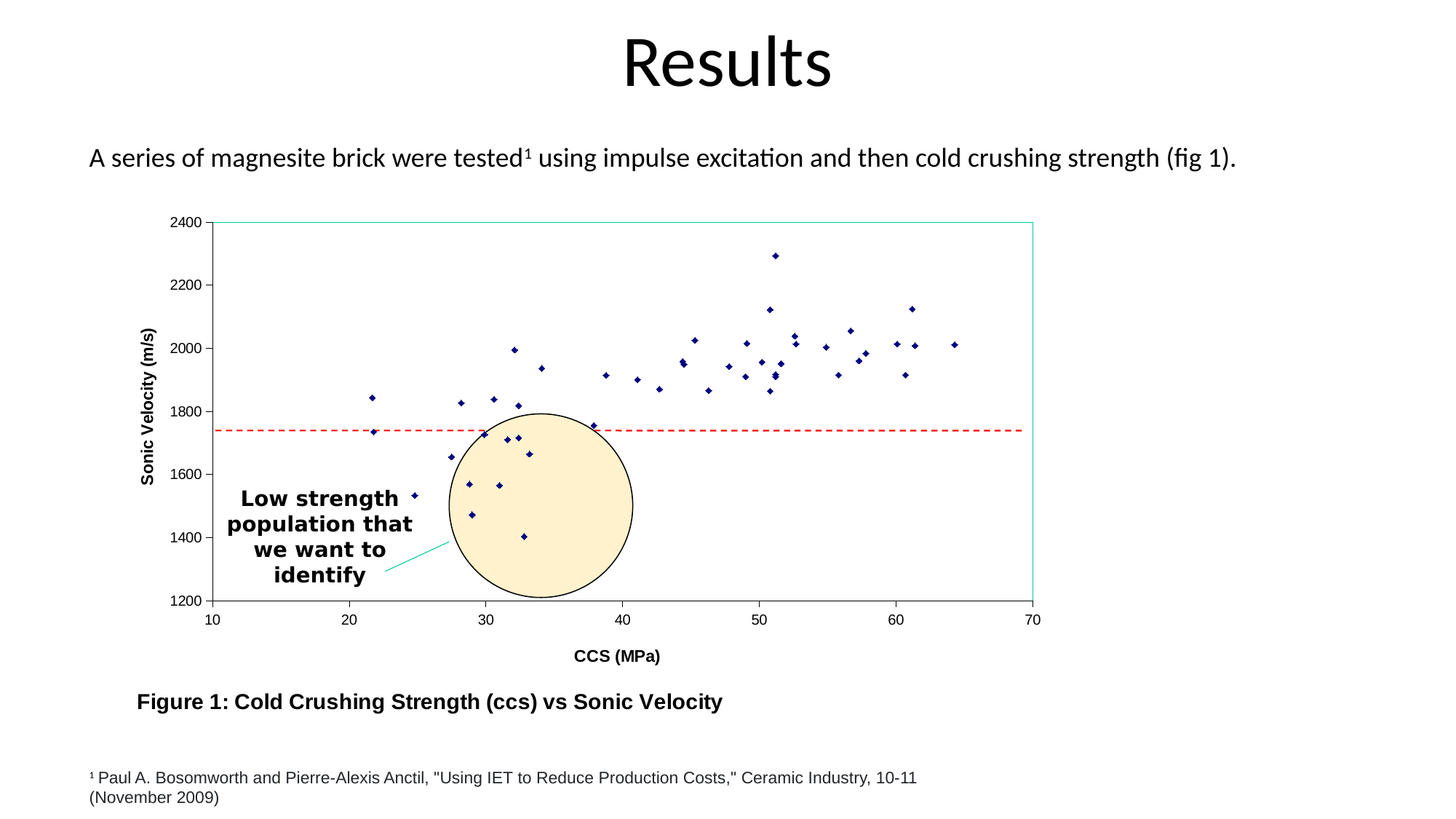

Results
A series of magnesite brick were tested1 using impulse excitation and then cold crushing strength (fig 1).

### Chart: Figure 1: Cold Crushing Strength (ccs) vs Sonic Velocity

| Category |  |
|---|---|
Low strength population that we want to identify

1 Paul A. Bosomworth and Pierre-Alexis Anctil, "Using IET to Reduce Production Costs," Ceramic Industry, 10-11 (November 2009)